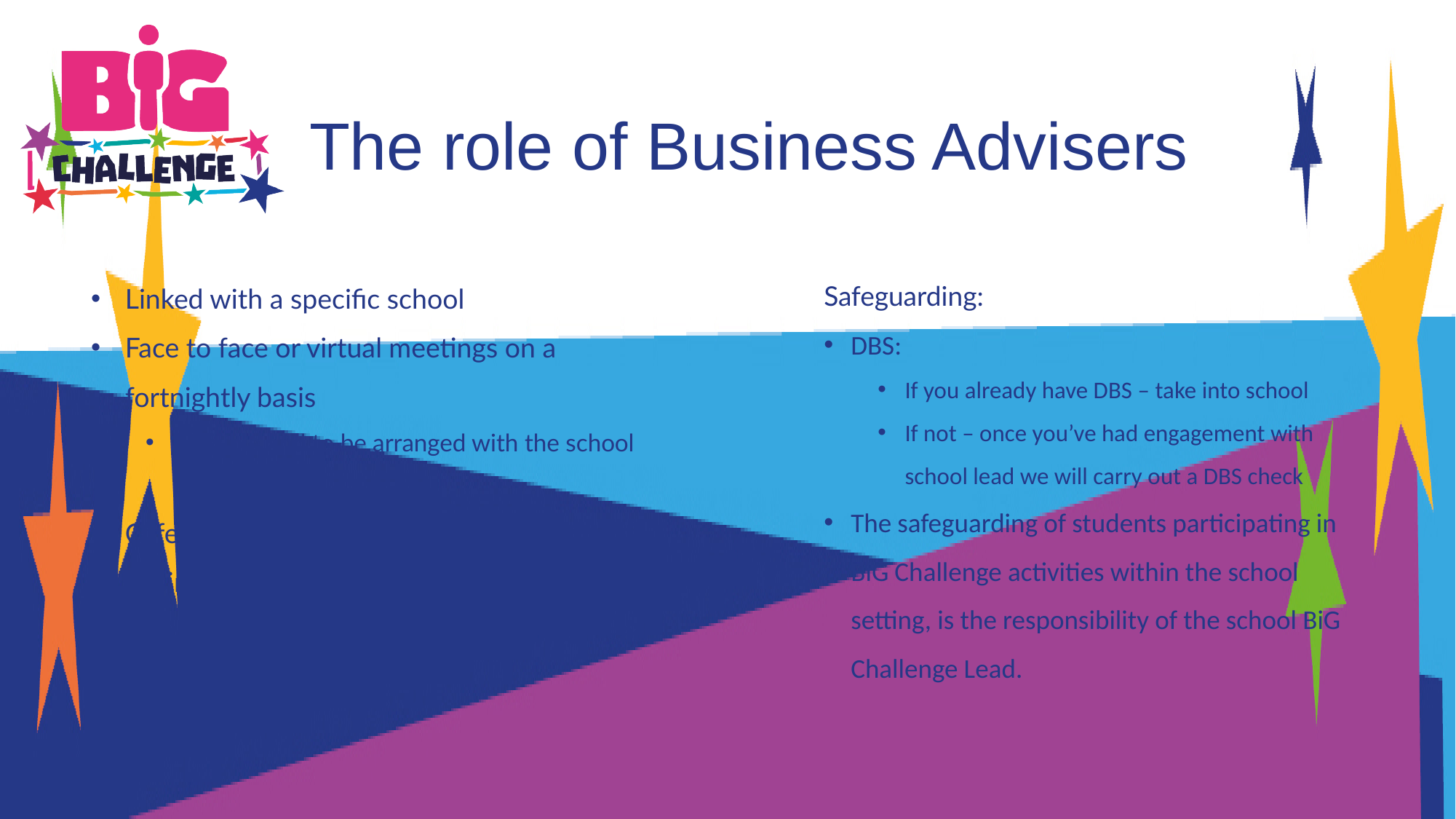

# The role of Business Advisers
Safeguarding:
DBS:
If you already have DBS – take into school
If not – once you’ve had engagement with school lead we will carry out a DBS check
The safeguarding of students participating in BiG Challenge activities within the school setting, is the responsibility of the school BiG Challenge Lead.

Linked with a specific school
Face to face or virtual meetings on a fortnightly basis
Flexible and to be arranged with the school lead
Offer advice and guidance on all aspects of business development
Topics to be led by students and school lead